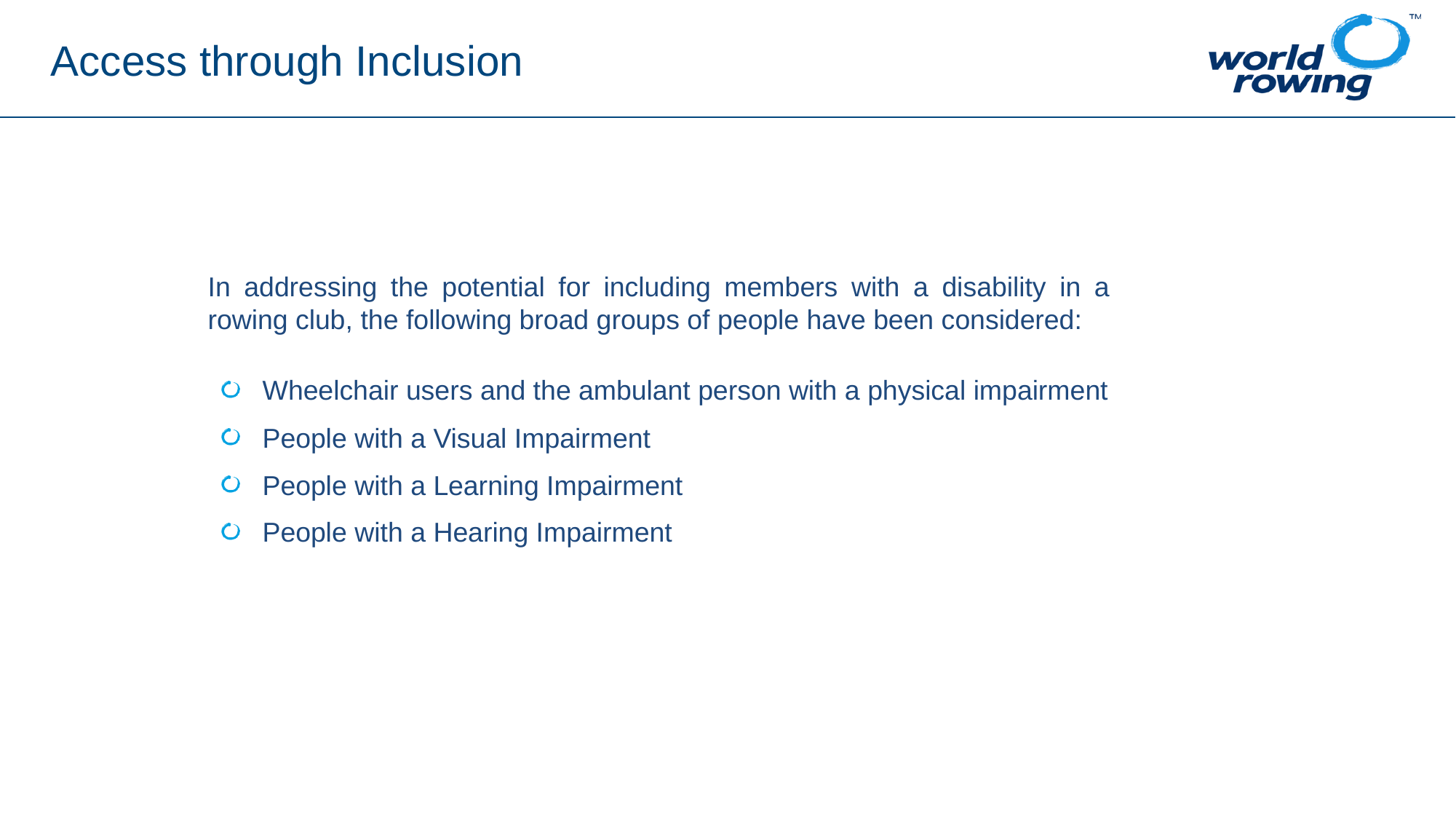

# Access through Inclusion
In addressing the potential for including members with a disability in a rowing club, the following broad groups of people have been considered:

Wheelchair users and the ambulant person with a physical impairment
People with a Visual Impairment
People with a Learning Impairment
People with a Hearing Impairment